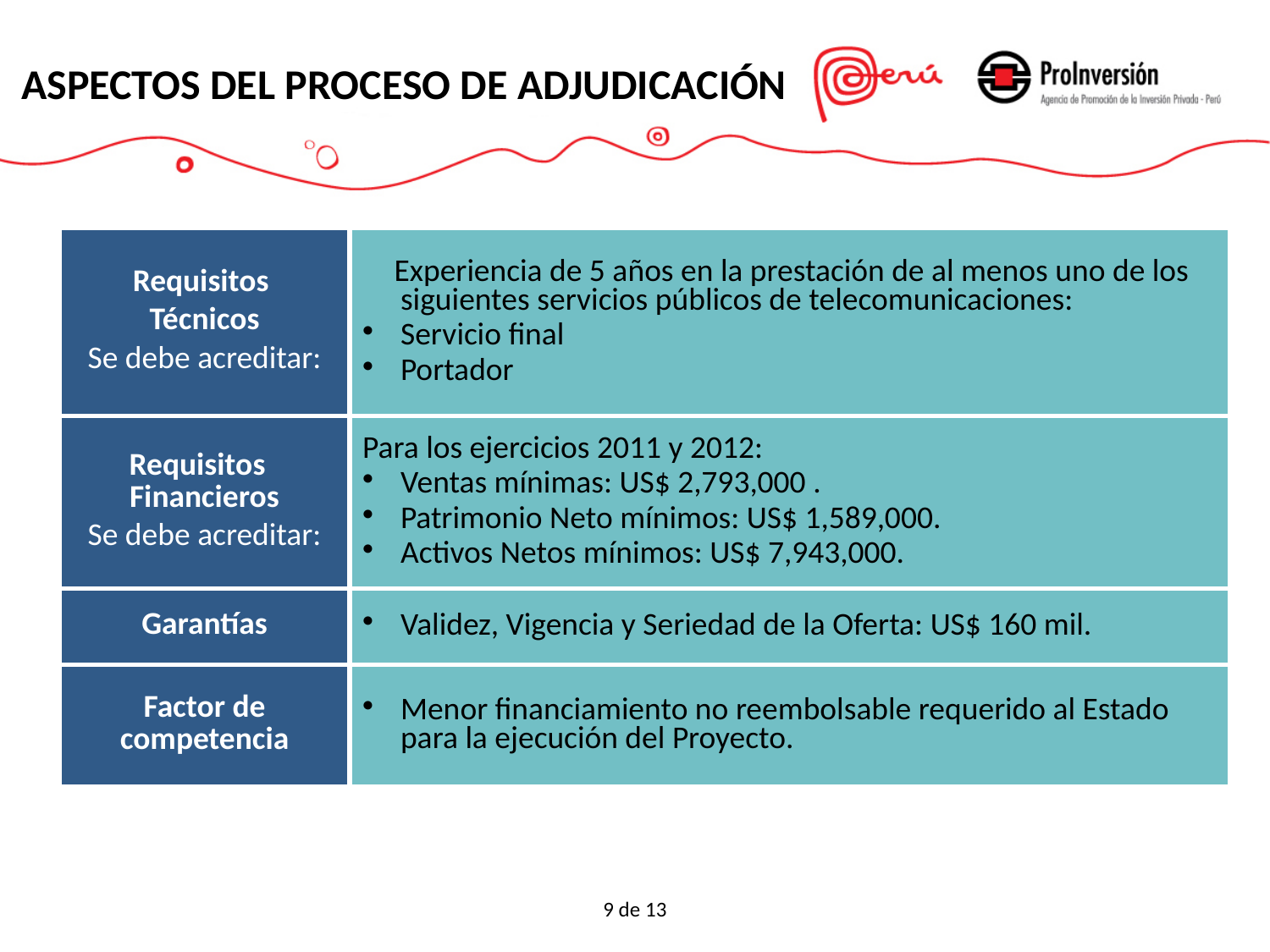

Aspectos del proceso de Adjudicación

| Requisitos Técnicos Se debe acreditar: | Experiencia de 5 años en la prestación de al menos uno de los siguientes servicios públicos de telecomunicaciones: Servicio final Portador |
| --- | --- |
| Requisitos Financieros Se debe acreditar: | Para los ejercicios 2011 y 2012: Ventas mínimas: US$ 2,793,000 . Patrimonio Neto mínimos: US$ 1,589,000. Activos Netos mínimos: US$ 7,943,000. |
| Garantías | Validez, Vigencia y Seriedad de la Oferta: US$ 160 mil. |
| Factor de competencia | Menor financiamiento no reembolsable requerido al Estado para la ejecución del Proyecto. |
9 de 13